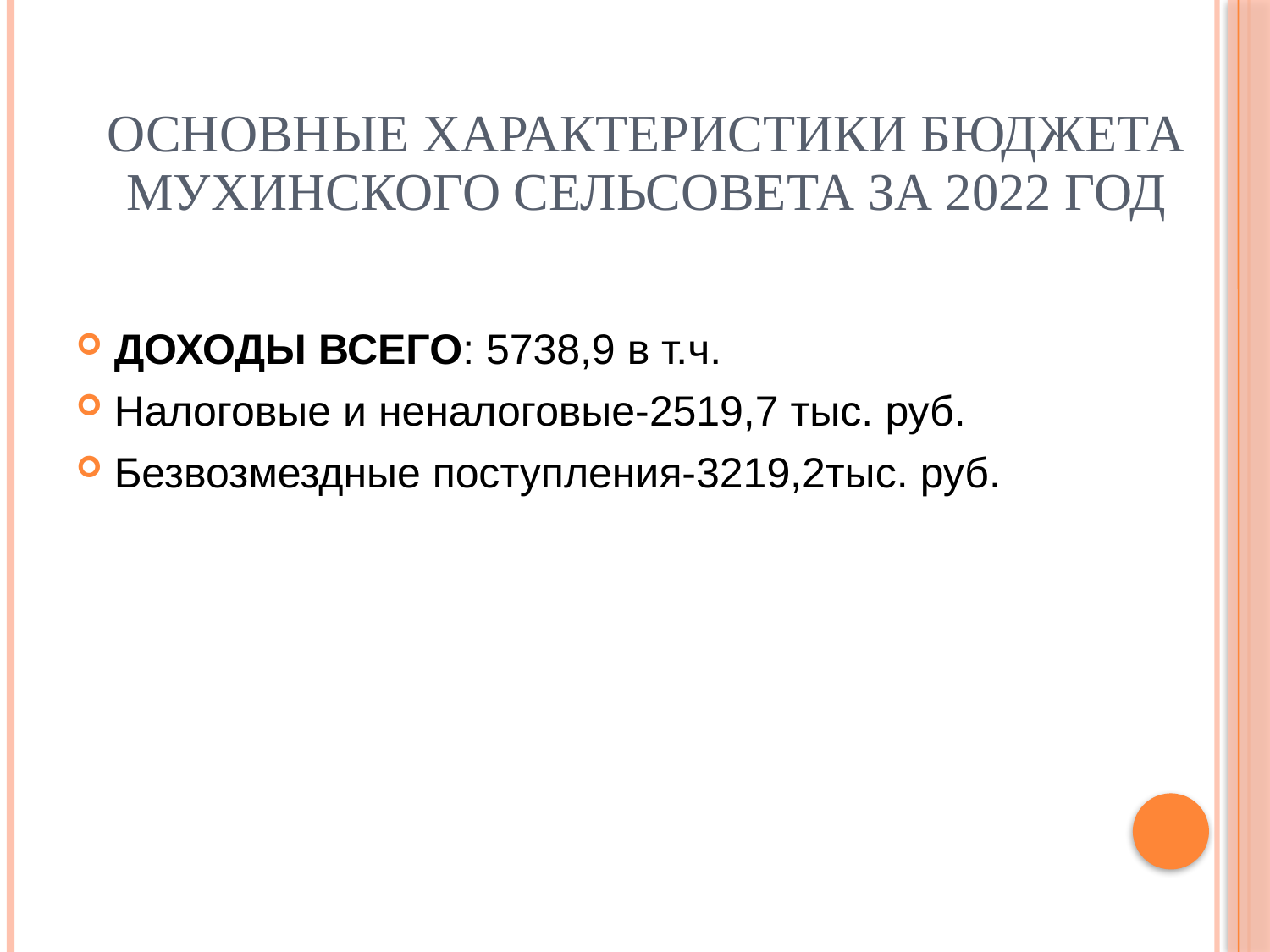

# Основные характеристики бюджета Мухинского сельсовета за 2022 год
ДОХОДЫ ВСЕГО: 5738,9 в т.ч.
Налоговые и неналоговые-2519,7 тыс. руб.
Безвозмездные поступления-3219,2тыс. руб.